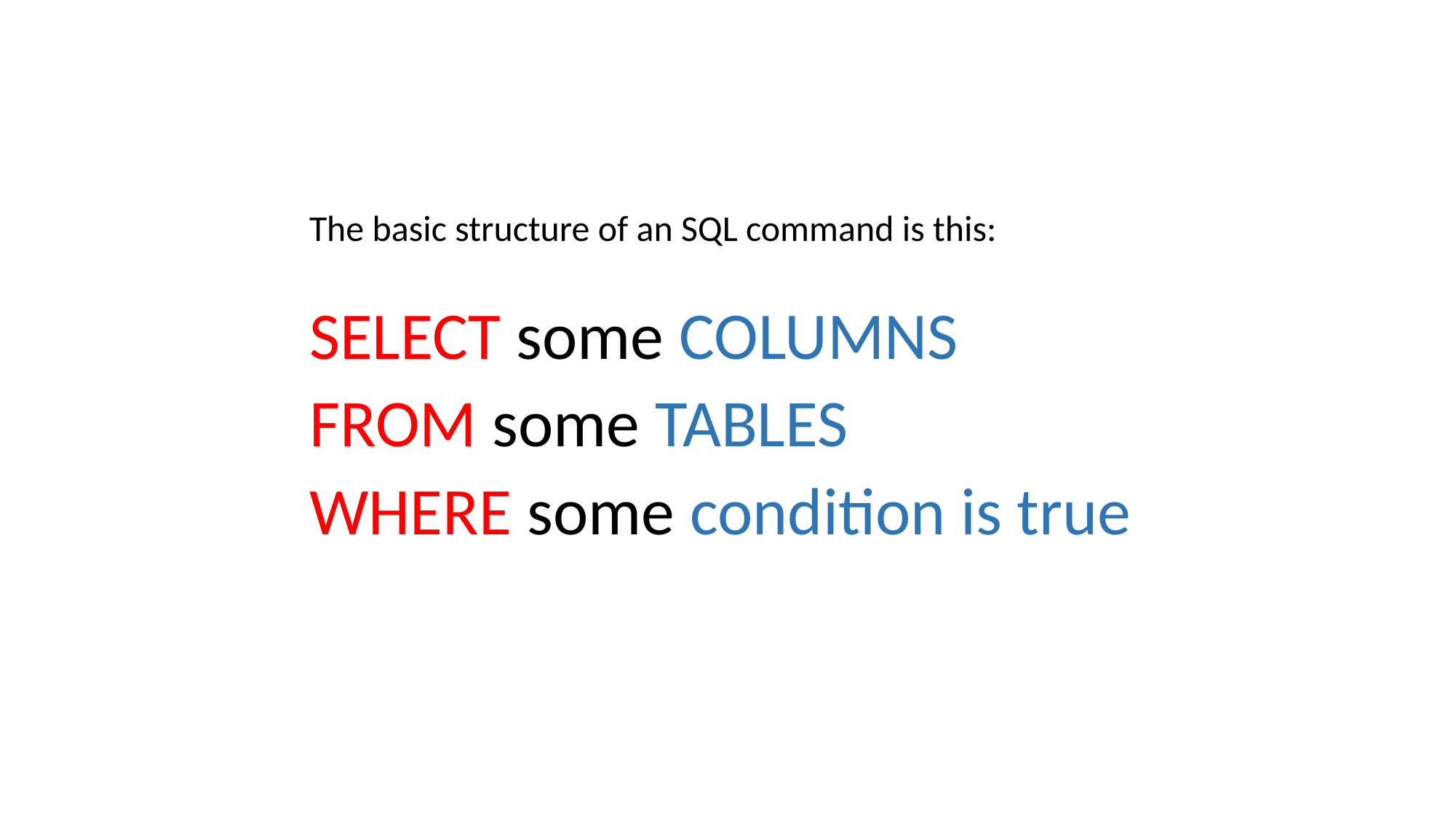

The basic structure of an SQL command is this:
SELECT some COLUMNS
FROM some TABLES
WHERE some condition is true